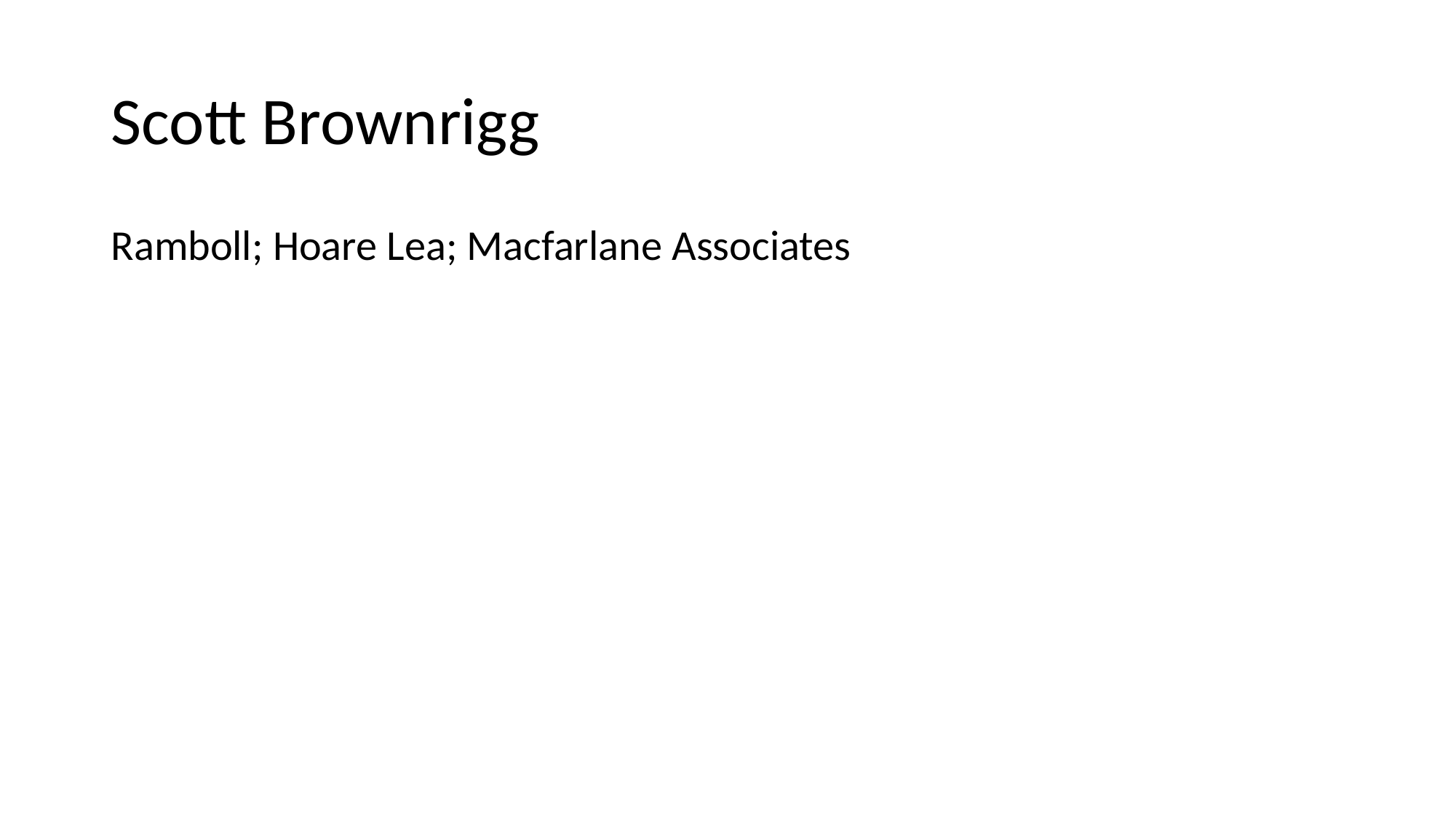

# Scott Brownrigg
Ramboll; Hoare Lea; Macfarlane Associates